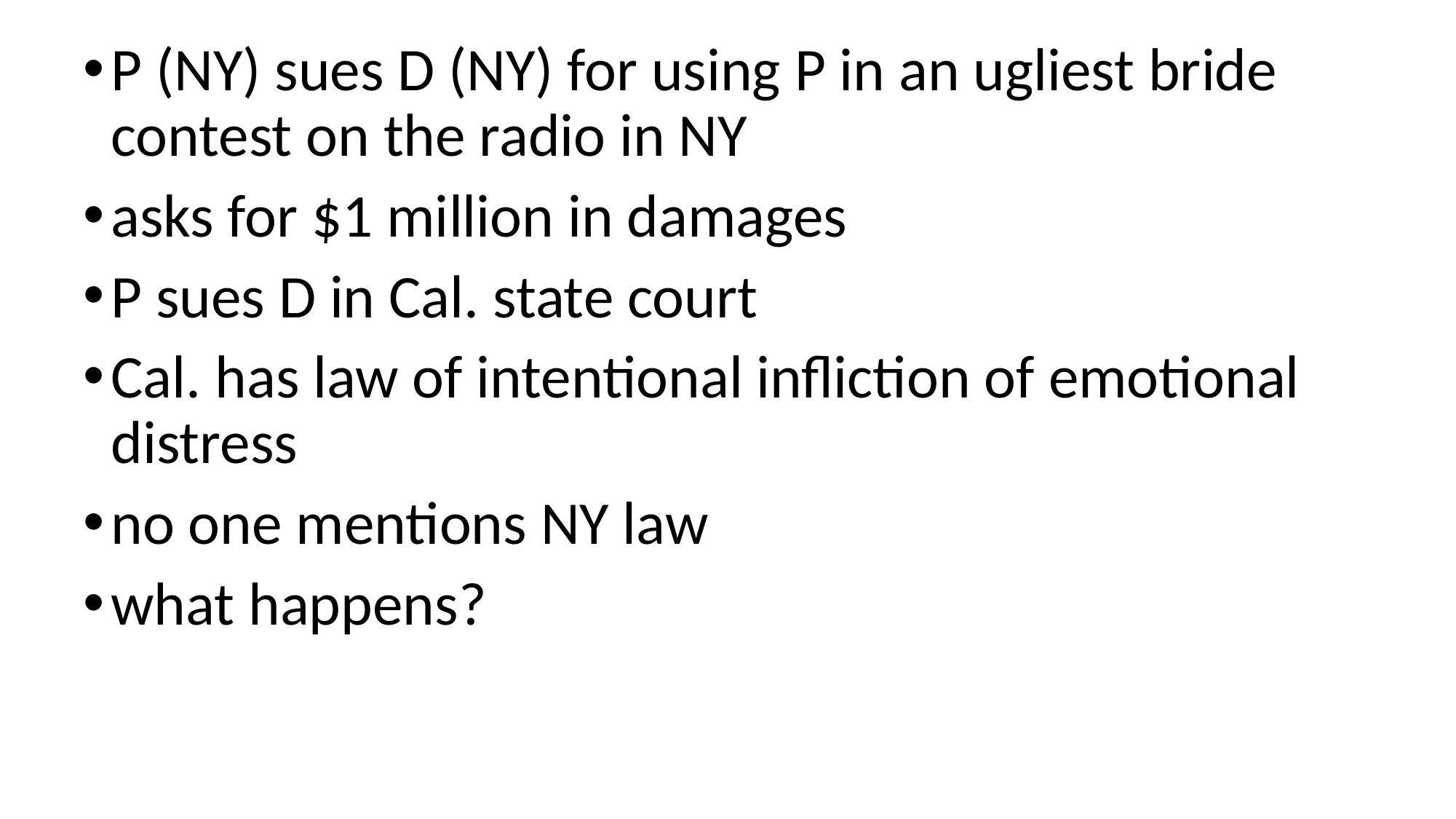

# P (NY) sues D (NY) for using P in an ugliest bride contest on the radio in NY
asks for $1 million in damages
P sues D in Cal. state court
Cal. has law of intentional infliction of emotional distress
no one mentions NY law
what happens?